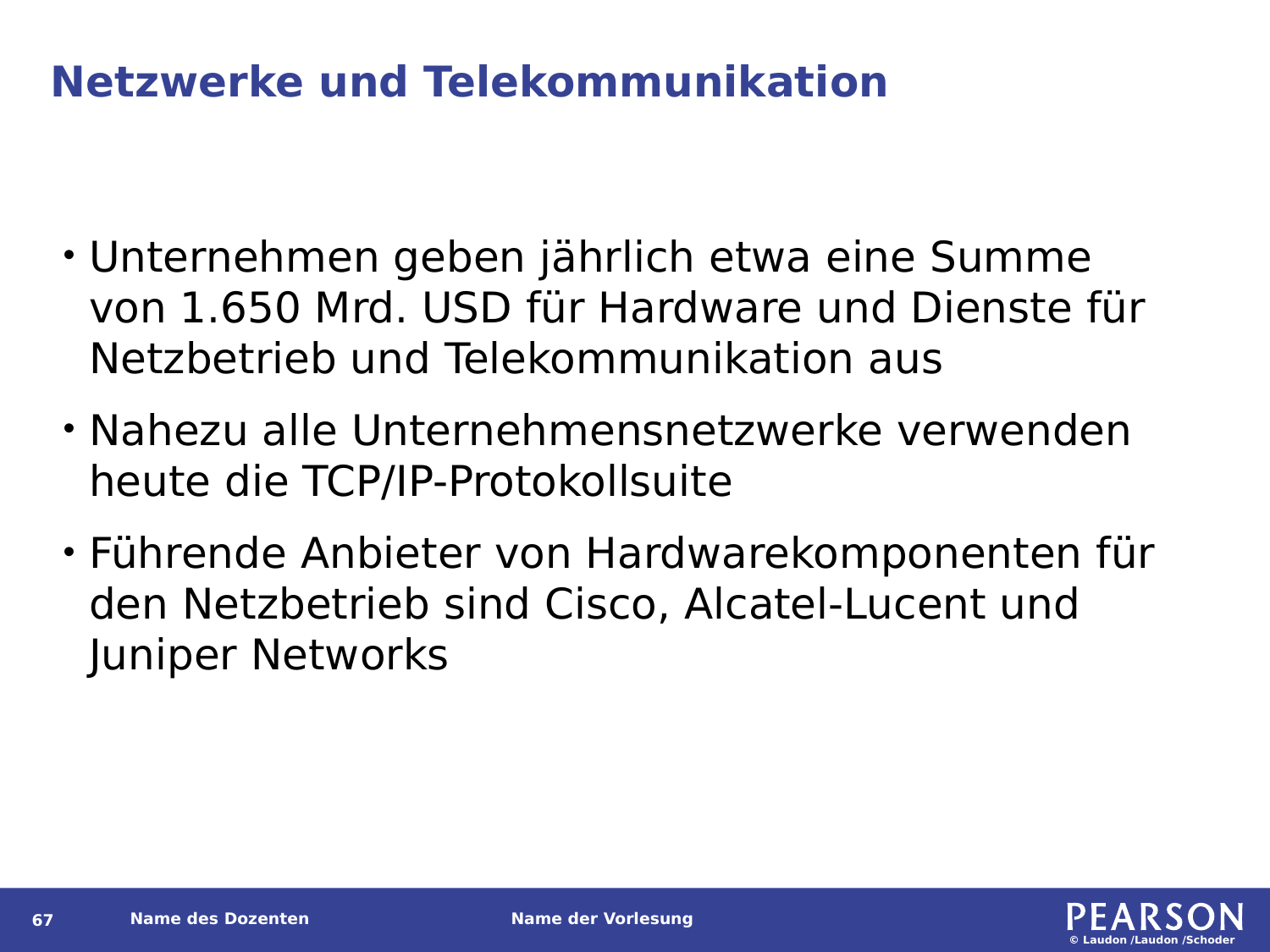

# Netzwerke und Telekommunikation

Unternehmen geben jährlich etwa eine Summe von 1.650 Mrd. USD für Hardware und Dienste für Netzbetrieb und Telekommunikation aus
Nahezu alle Unternehmensnetzwerke verwenden heute die TCP/IP-Protokollsuite
Führende Anbieter von Hardwarekomponenten für den Netzbetrieb sind Cisco, Alcatel-Lucent und Juniper Networks
67